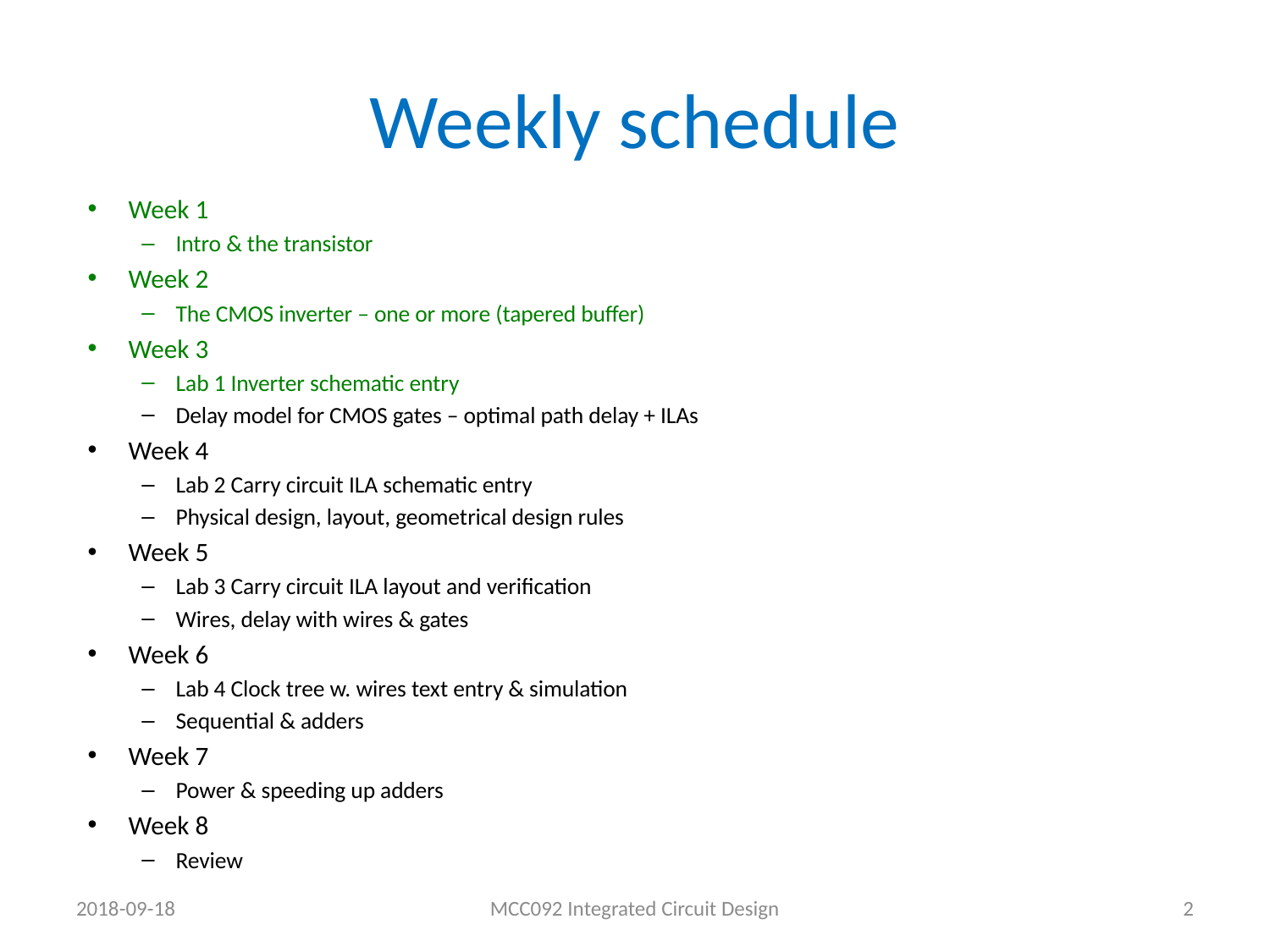

# Weekly schedule
Week 1
Intro & the transistor
Week 2
The CMOS inverter – one or more (tapered buffer)
Week 3
Lab 1 Inverter schematic entry
Delay model for CMOS gates – optimal path delay + ILAs
Week 4
Lab 2 Carry circuit ILA schematic entry
Physical design, layout, geometrical design rules
Week 5
Lab 3 Carry circuit ILA layout and verification
Wires, delay with wires & gates
Week 6
Lab 4 Clock tree w. wires text entry & simulation
Sequential & adders
Week 7
Power & speeding up adders
Week 8
Review

2018-09-18
MCC092 Integrated Circuit Design
2